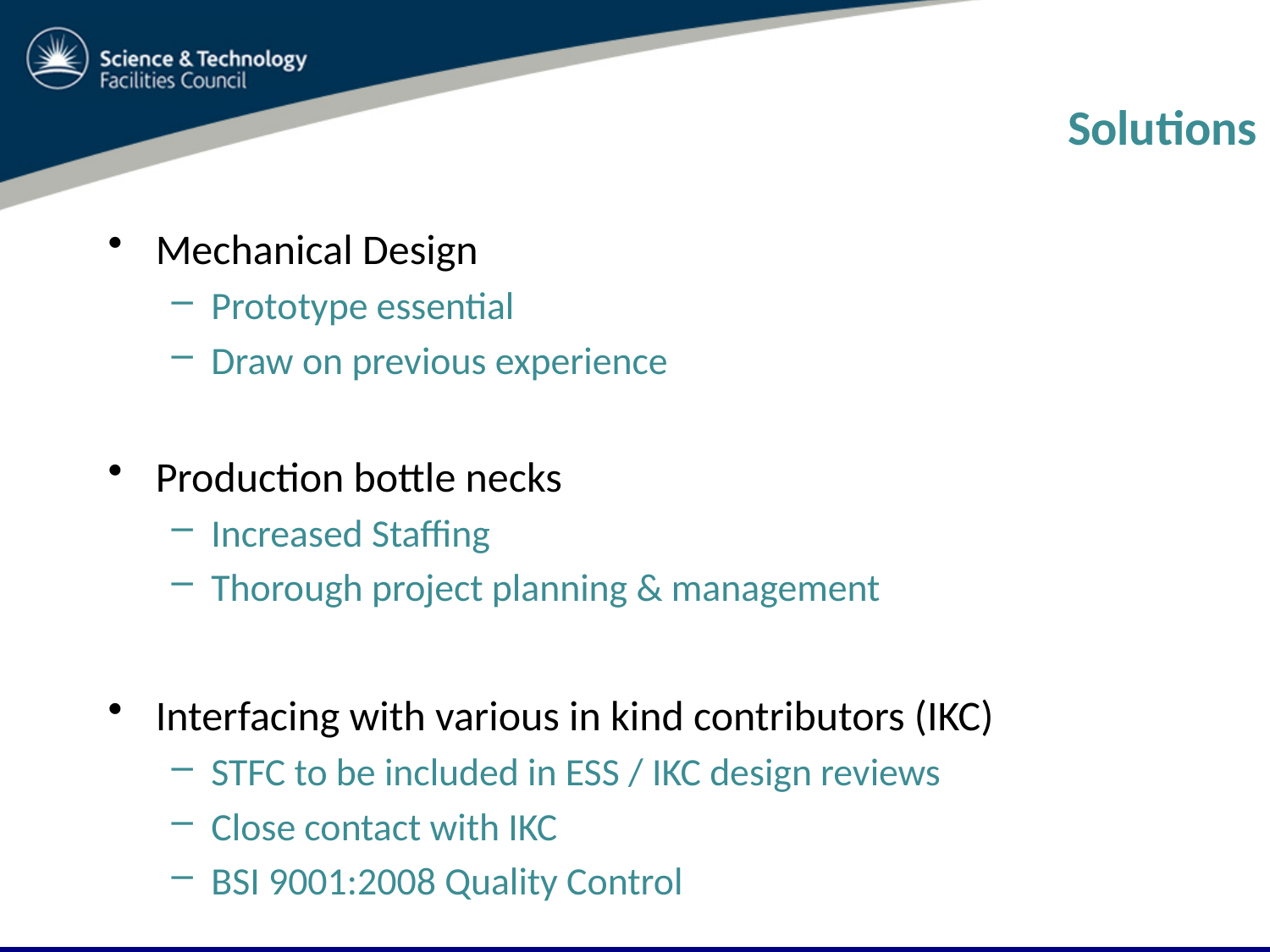

# Solutions
Mechanical Design
Prototype essential
Draw on previous experience

Production bottle necks
Increased Staffing
Thorough project planning & management

Interfacing with various in kind contributors (IKC)
STFC to be included in ESS / IKC design reviews
Close contact with IKC
BSI 9001:2008 Quality Control